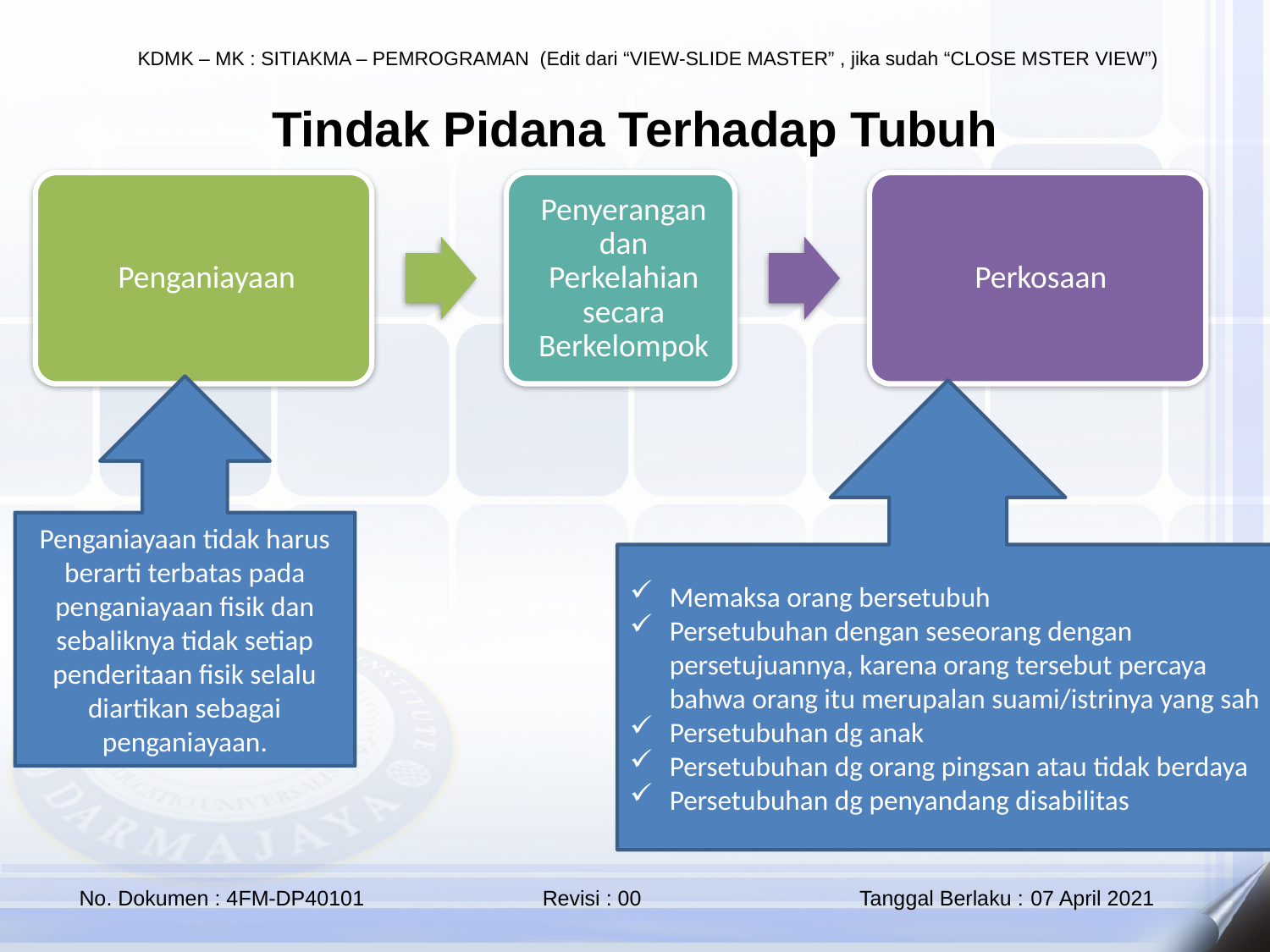

Penganiayaan

Penyerangan dan Perkelahian secara Berkelompok

Perkosaan
Tindak Pidana Terhadap Tubuh
Penganiayaan tidak harus berarti terbatas pada penganiayaan fisik dan sebaliknya tidak setiap penderitaan fisik selalu diartikan sebagai penganiayaan.
Memaksa orang bersetubuh
Persetubuhan dengan seseorang dengan persetujuannya, karena orang tersebut percaya bahwa orang itu merupalan suami/istrinya yang sah
Persetubuhan dg anak
Persetubuhan dg orang pingsan atau tidak berdaya
Persetubuhan dg penyandang disabilitas